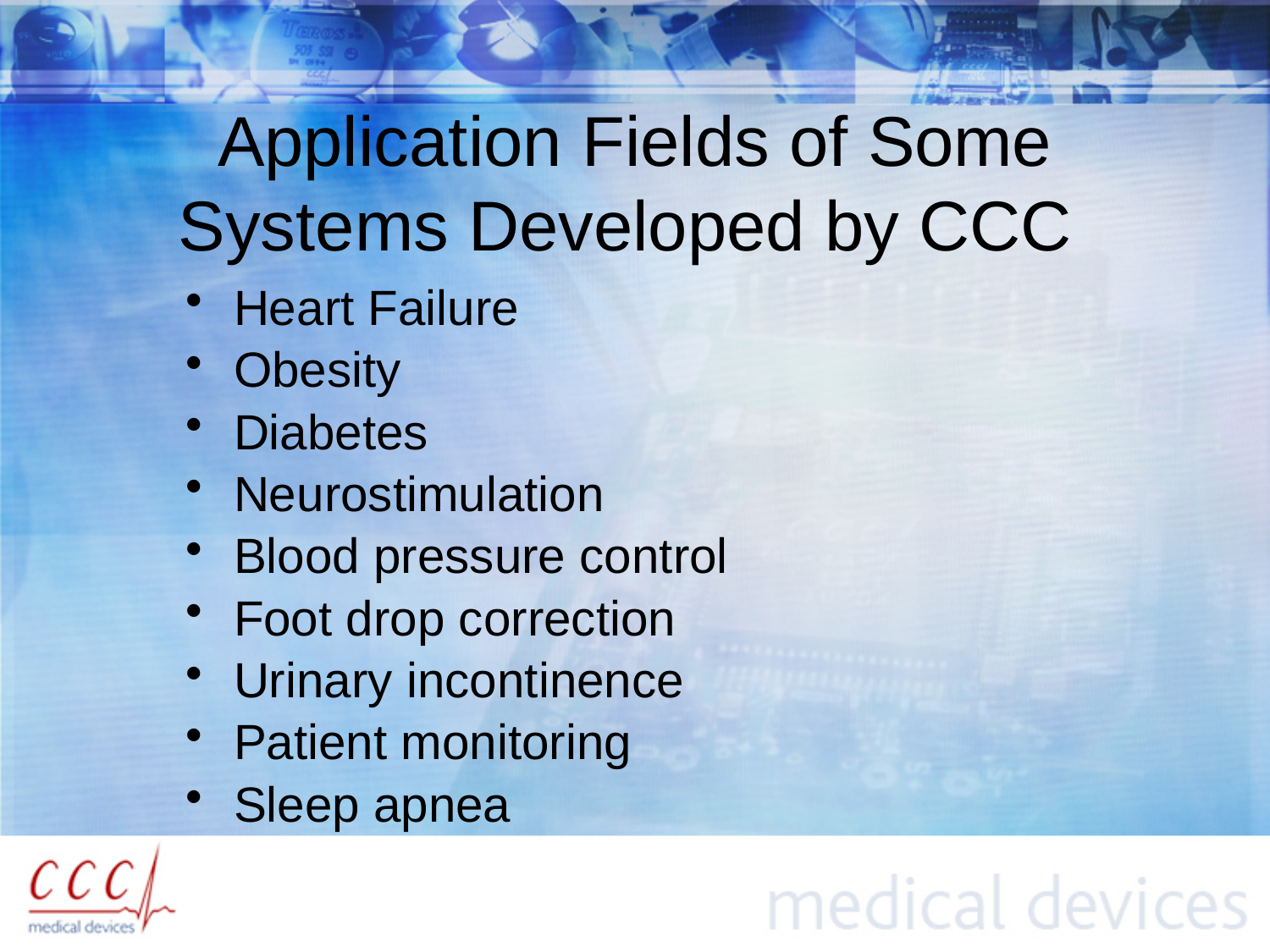

# Application Fields of Some Systems Developed by CCC
Heart Failure
Obesity
Diabetes
Neurostimulation
Blood pressure control
Foot drop correction
Urinary incontinence
Patient monitoring
Sleep apnea